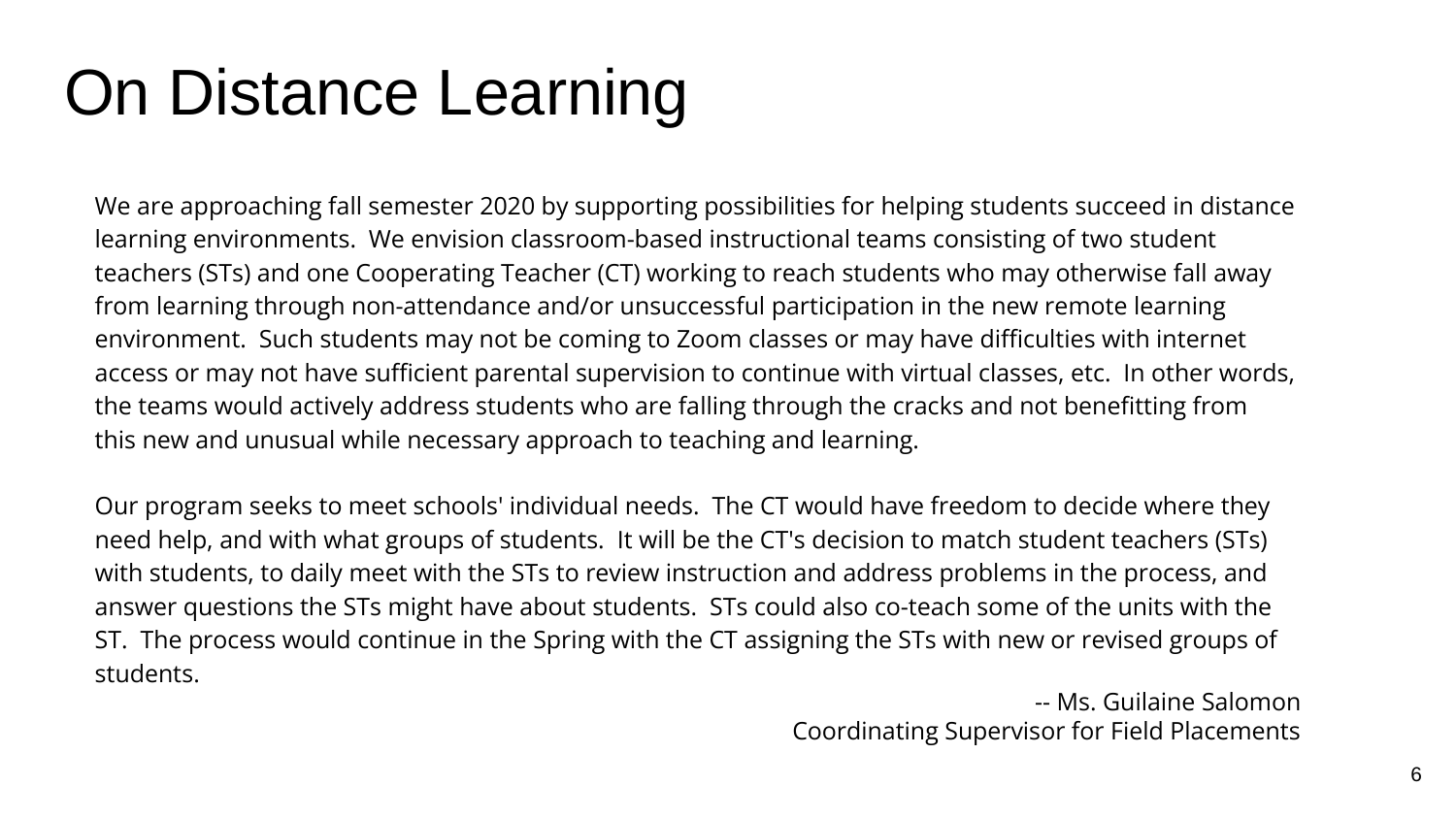

# On Distance Learning
We are approaching fall semester 2020 by supporting possibilities for helping students succeed in distance learning environments.  We envision classroom-based instructional teams consisting of two student teachers (STs) and one Cooperating Teacher (CT) working to reach students who may otherwise fall away from learning through non-attendance and/or unsuccessful participation in the new remote learning environment.  Such students may not be coming to Zoom classes or may have difficulties with internet access or may not have sufficient parental supervision to continue with virtual classes, etc.  In other words, the teams would actively address students who are falling through the cracks and not benefitting from  this new and unusual while necessary approach to teaching and learning.

Our program seeks to meet schools' individual needs.  The CT would have freedom to decide where they need help, and with what groups of students.  It will be the CT's decision to match student teachers (STs) with students, to daily meet with the STs to review instruction and address problems in the process, and answer questions the STs might have about students.  STs could also co-teach some of the units with the ST.  The process would continue in the Spring with the CT assigning the STs with new or revised groups of students.
-- Ms. Guilaine Salomon
Coordinating Supervisor for Field Placements
6